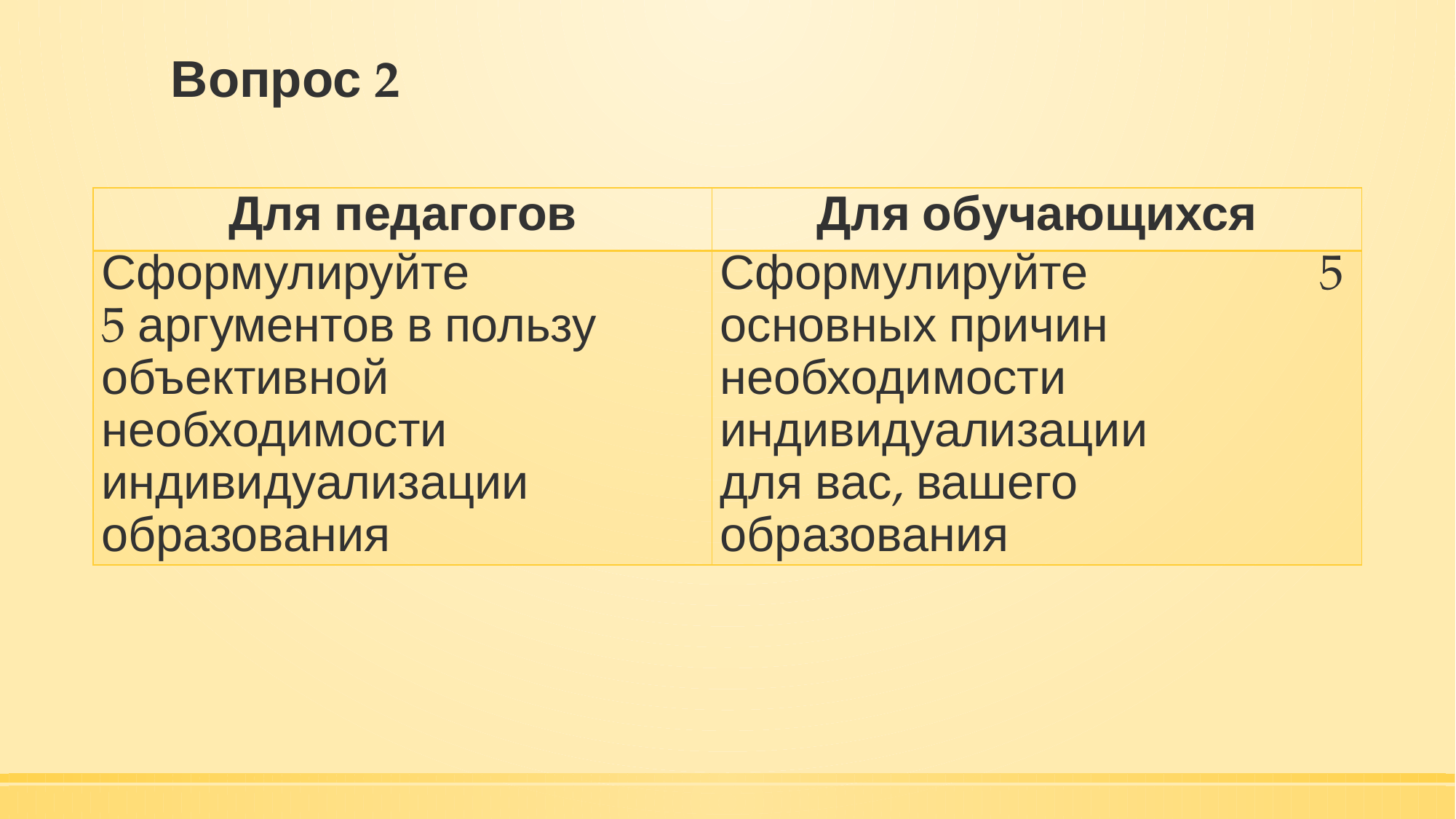

# Вопрос 2
| Для педагогов | Для обучающихся |
| --- | --- |
| Сформулируйте 5 аргументов в пользу объективной необходимости индивидуализации образования | Сформулируйте 5 основных причин необходимости индивидуализации для вас, вашего образования |